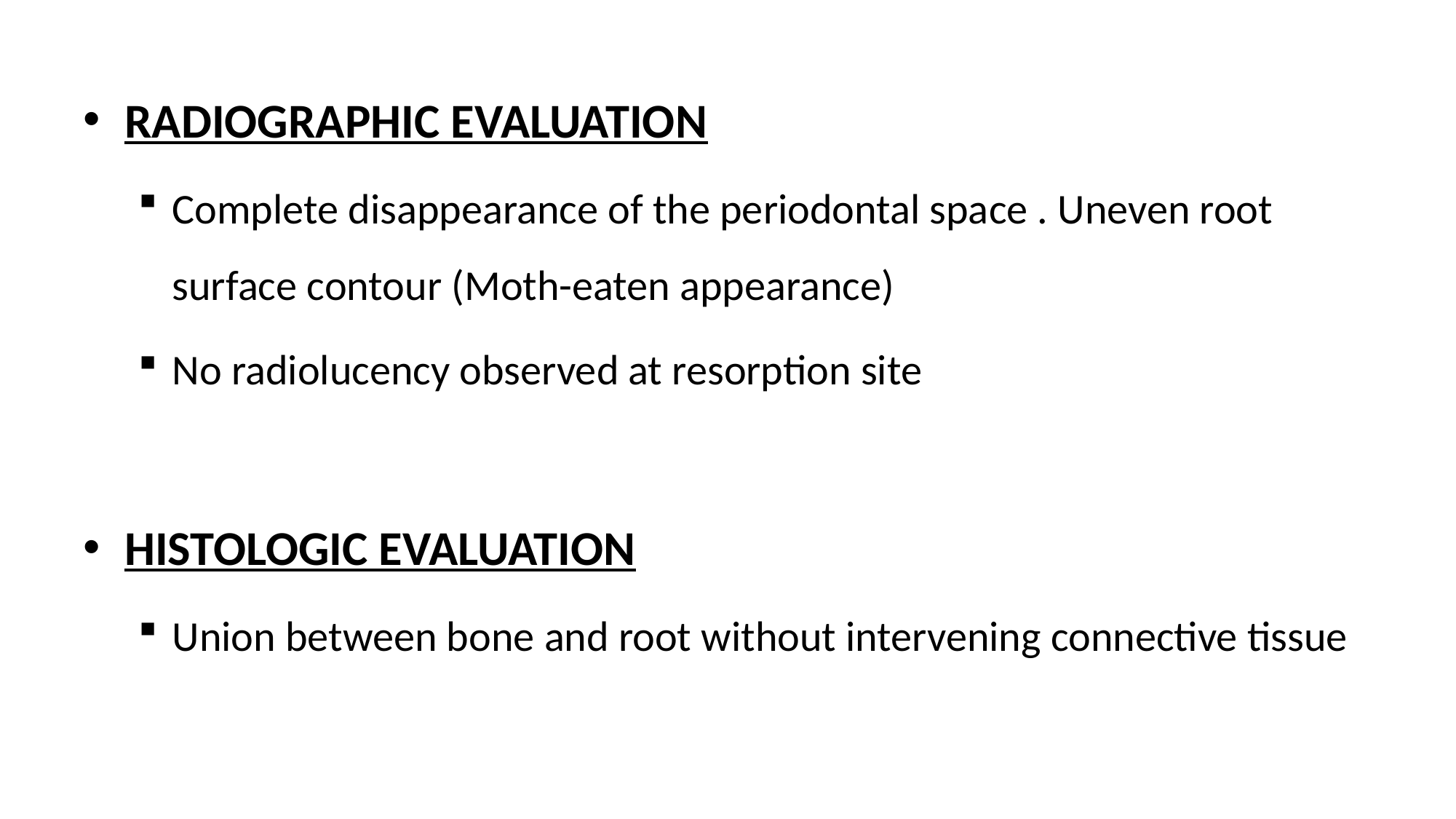

RADIOGRAPHIC EVALUATION
Complete disappearance of the periodontal space . Uneven root surface contour (Moth-eaten appearance)
No radiolucency observed at resorption site

HISTOLOGIC EVALUATION
Union between bone and root without intervening connective tissue